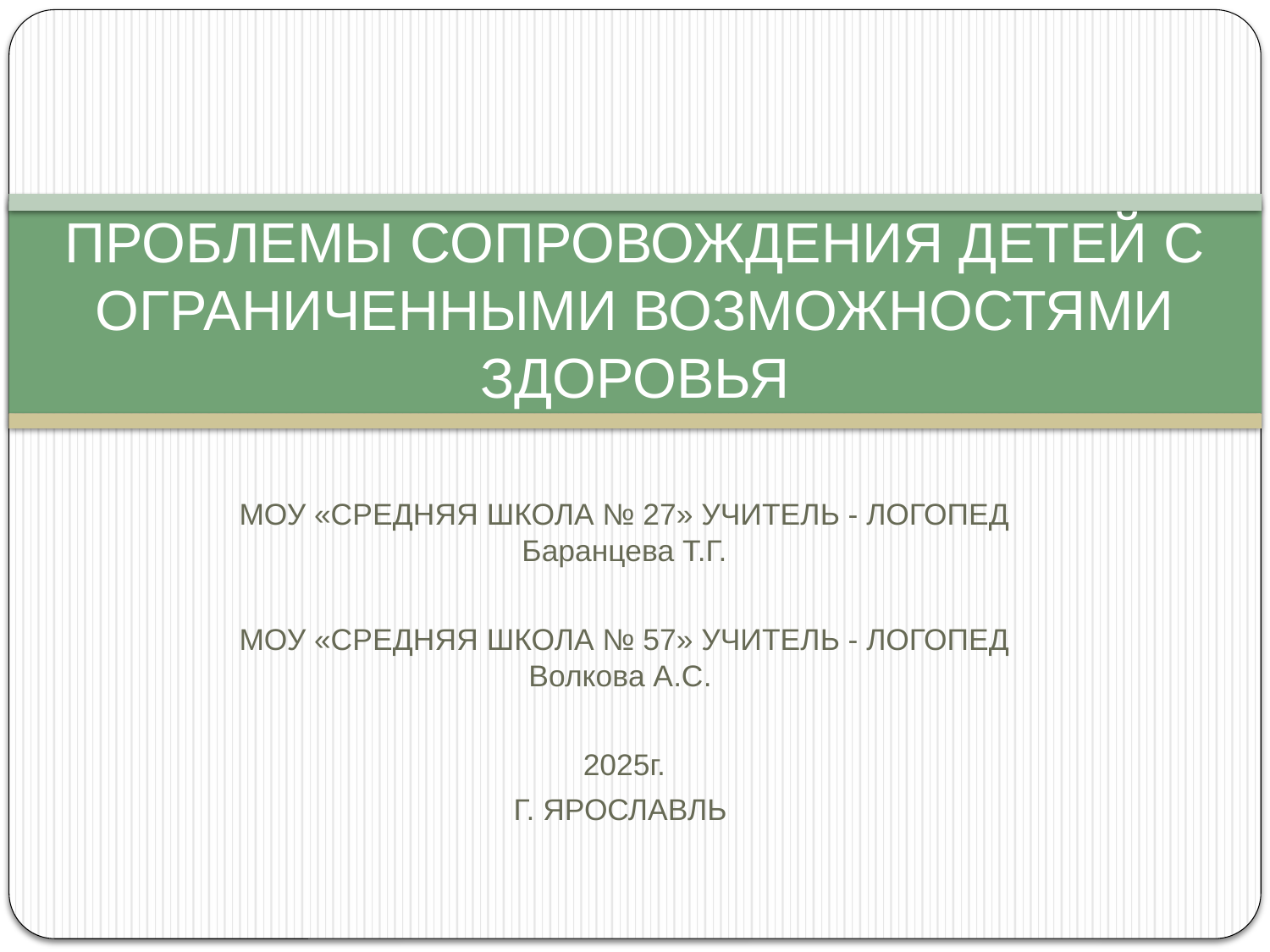

# ПРОБЛЕМЫ СОПРОВОЖДЕНИЯ ДЕТЕЙ С ОГРАНИЧЕННЫМИ ВОЗМОЖНОСТЯМИ ЗДОРОВЬЯ

МОУ «СРЕДНЯЯ ШКОЛА № 27» УЧИТЕЛЬ - ЛОГОПЕД Баранцева Т.Г.

МОУ «СРЕДНЯЯ ШКОЛА № 57» УЧИТЕЛЬ - ЛОГОПЕД Волкова А.С.

2025г.
Г. ЯРОСЛАВЛЬ